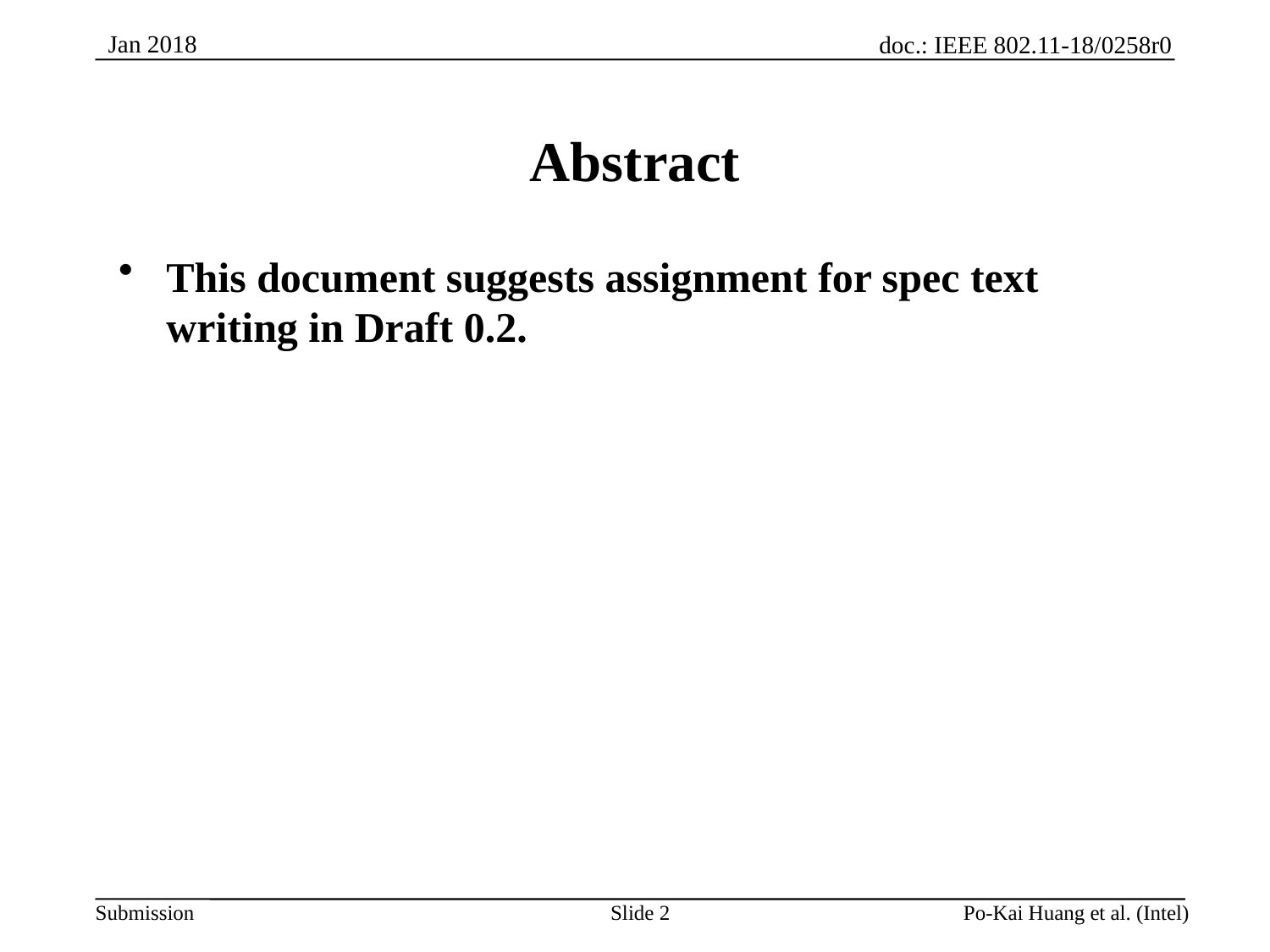

# Abstract
This document suggests assignment for spec text writing in Draft 0.2.
Slide 2
Po-Kai Huang et al. (Intel)